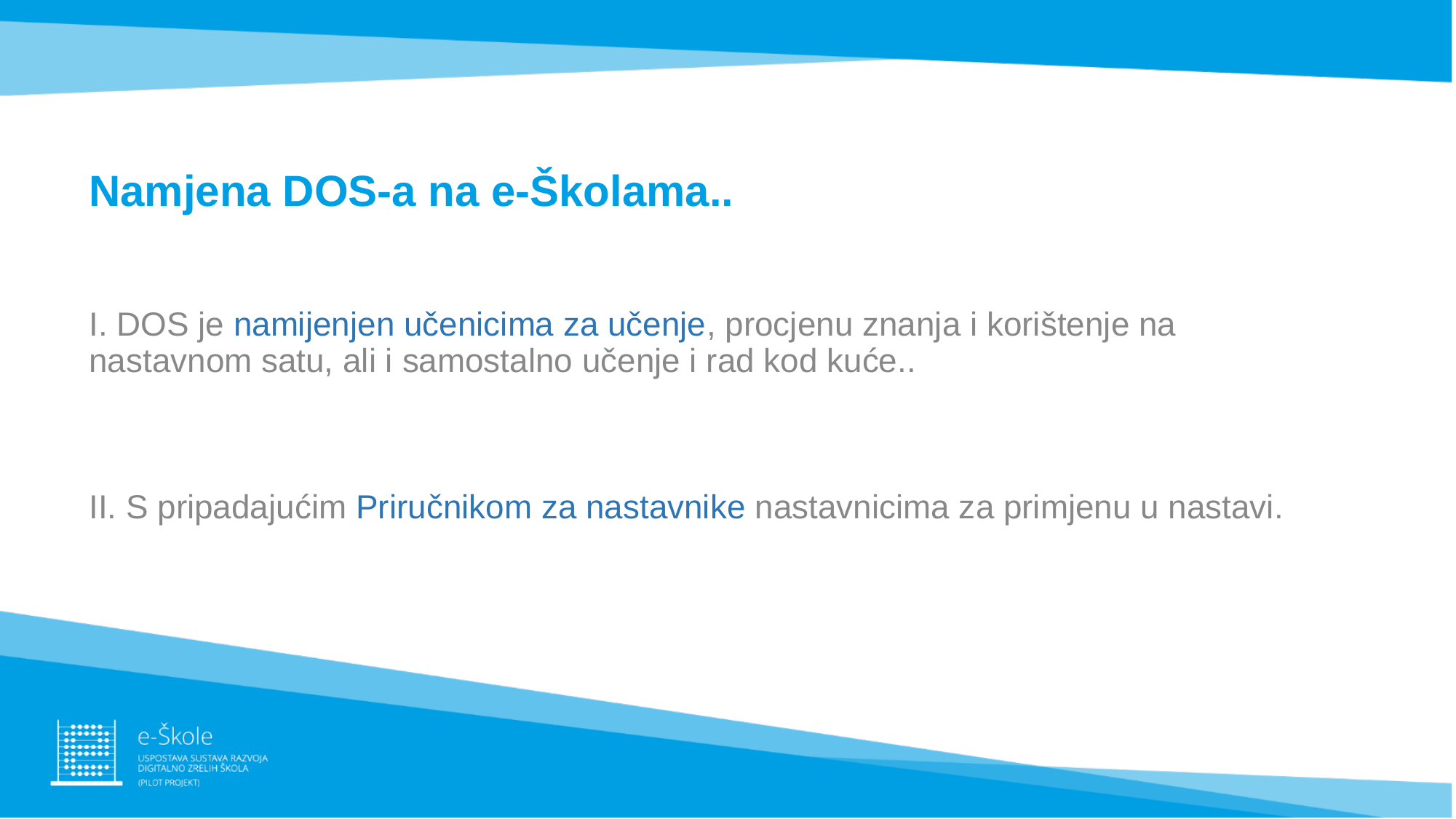

# Namjena DOS-a na e-Školama..
I. DOS je namijenjen učenicima za učenje, procjenu znanja i korištenje na nastavnom satu, ali i samostalno učenje i rad kod kuće..

II. S pripadajućim Priručnikom za nastavnike nastavnicima za primjenu u nastavi.